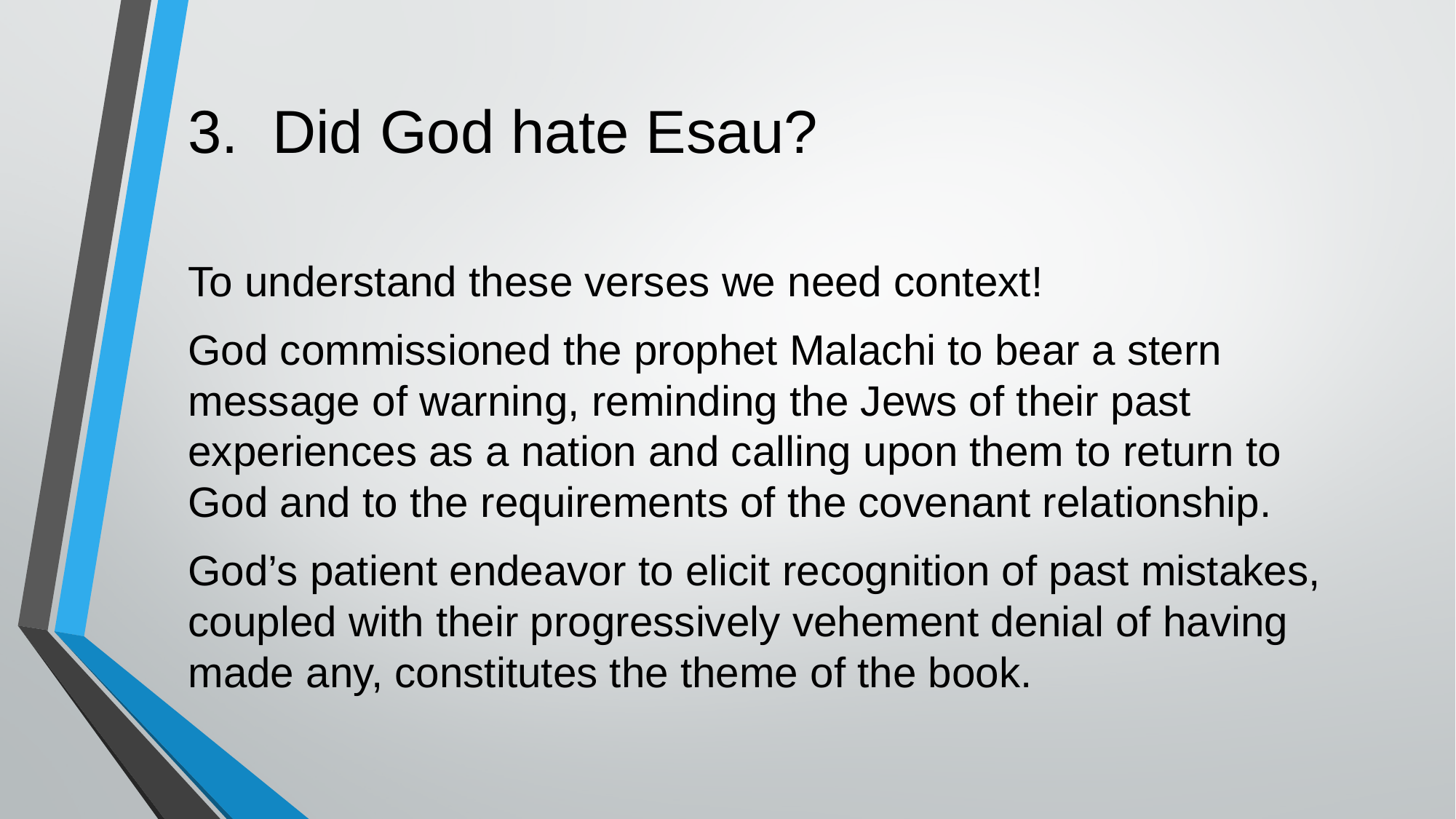

# 3.  Did God hate Esau?
To understand these verses we need context!
God commissioned the prophet Malachi to bear a stern message of warning, reminding the Jews of their past experiences as a nation and calling upon them to return to God and to the requirements of the covenant relationship.
God’s patient endeavor to elicit recognition of past mistakes, coupled with their progressively vehement denial of having made any, constitutes the theme of the book.